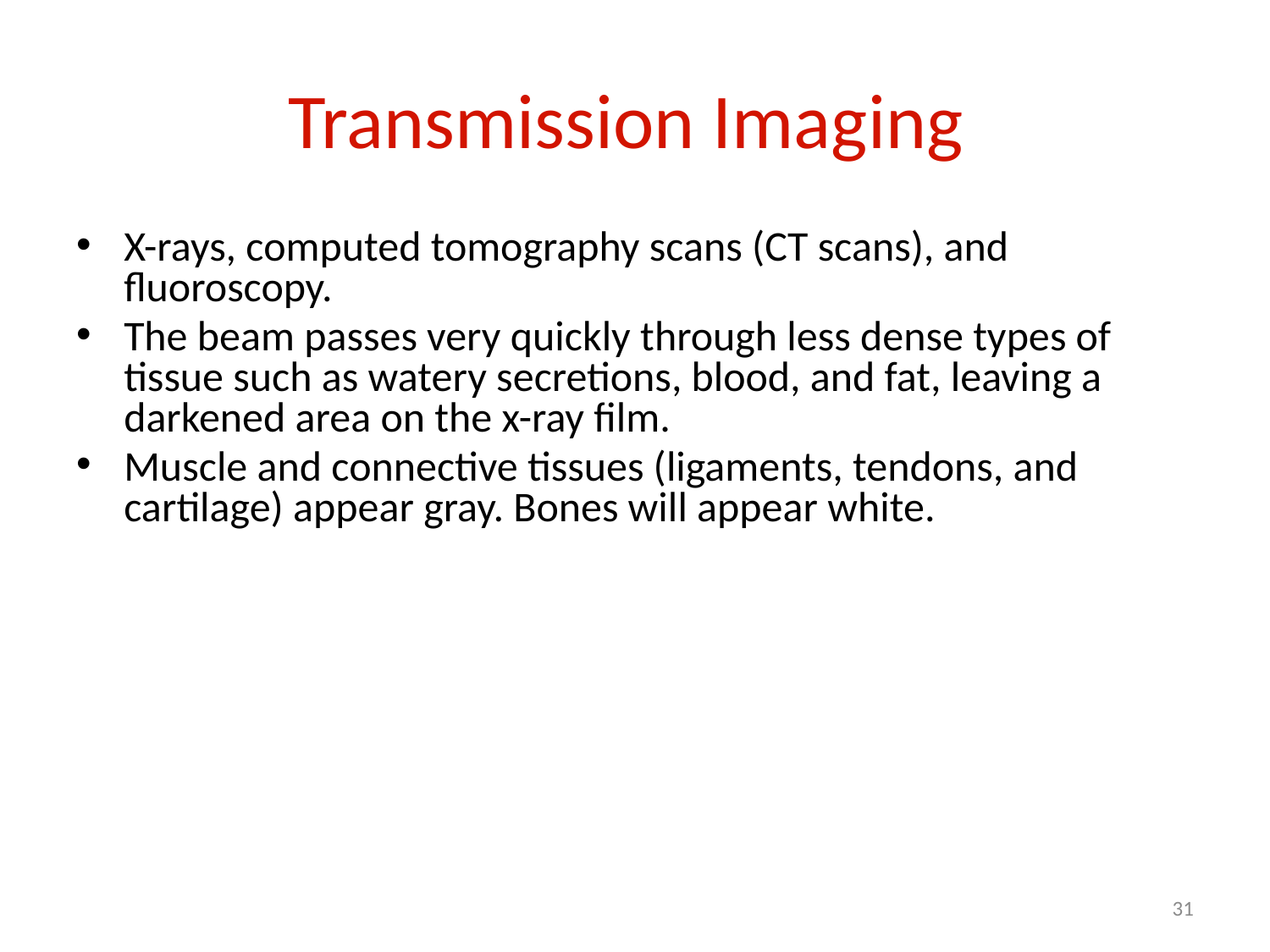

# Transmission Imaging
X-rays, computed tomography scans (CT scans), and fluoroscopy.
The beam passes very quickly through less dense types of tissue such as watery secretions, blood, and fat, leaving a darkened area on the x-ray film.
Muscle and connective tissues (ligaments, tendons, and cartilage) appear gray. Bones will appear white.
31